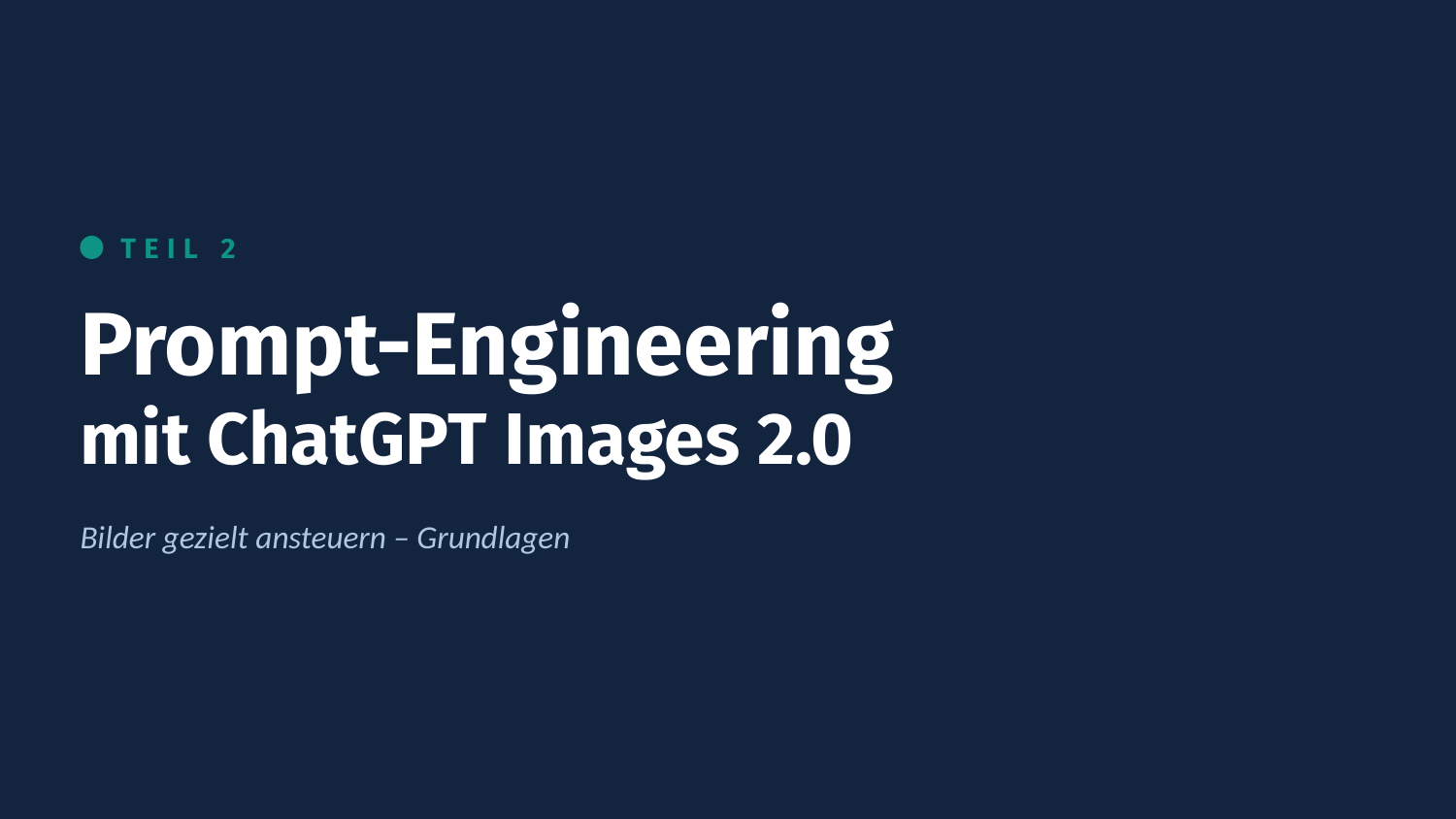

TEIL 2

Prompt-Engineering
mit ChatGPT Images 2.0
Bilder gezielt ansteuern – Grundlagen